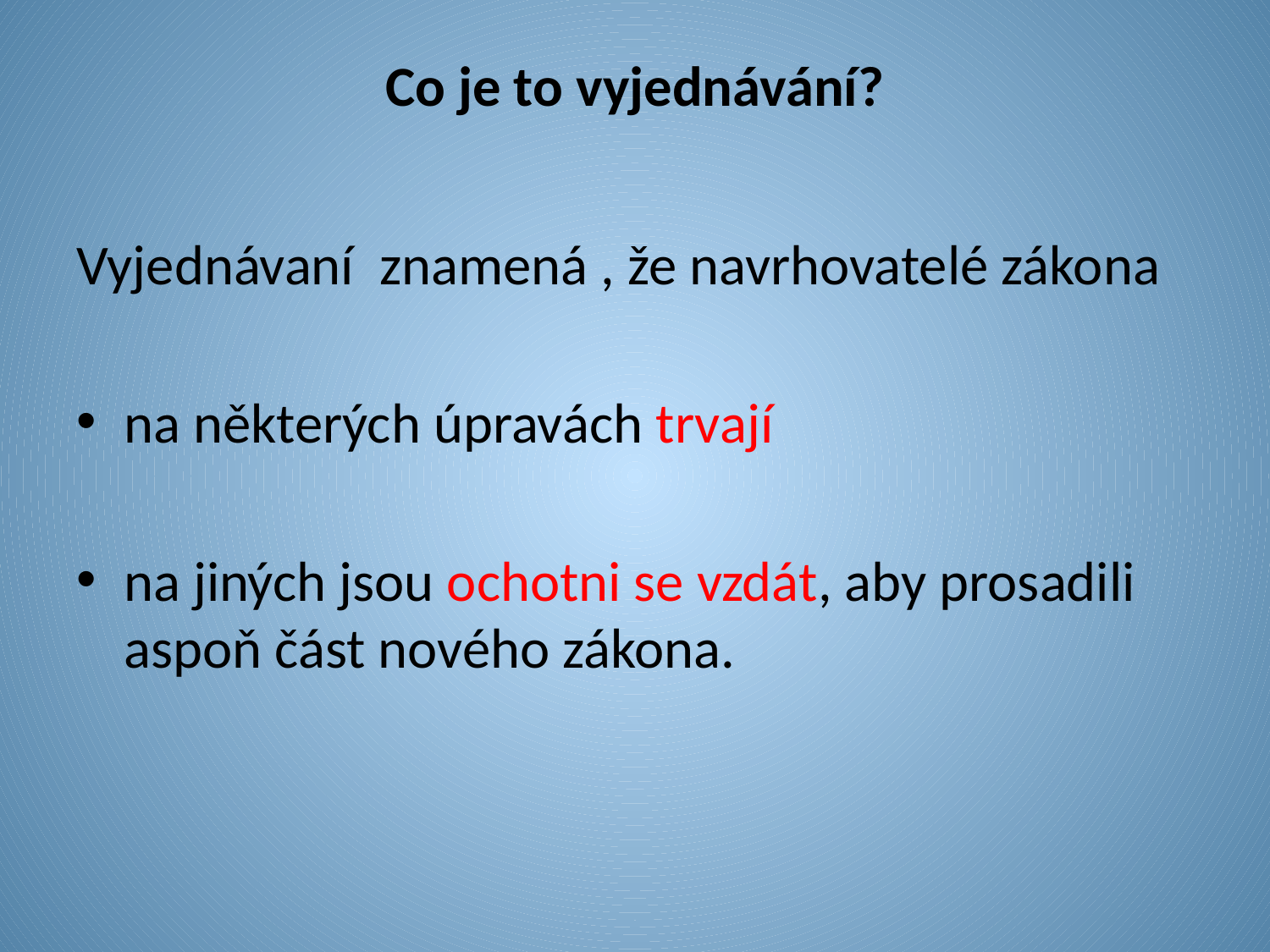

# Co je to vyjednávání?
Vyjednávaní  znamená , že navrhovatelé zákona

na některých úpravách trvají

na jiných jsou ochotni se vzdát, aby prosadili aspoň část nového zákona.